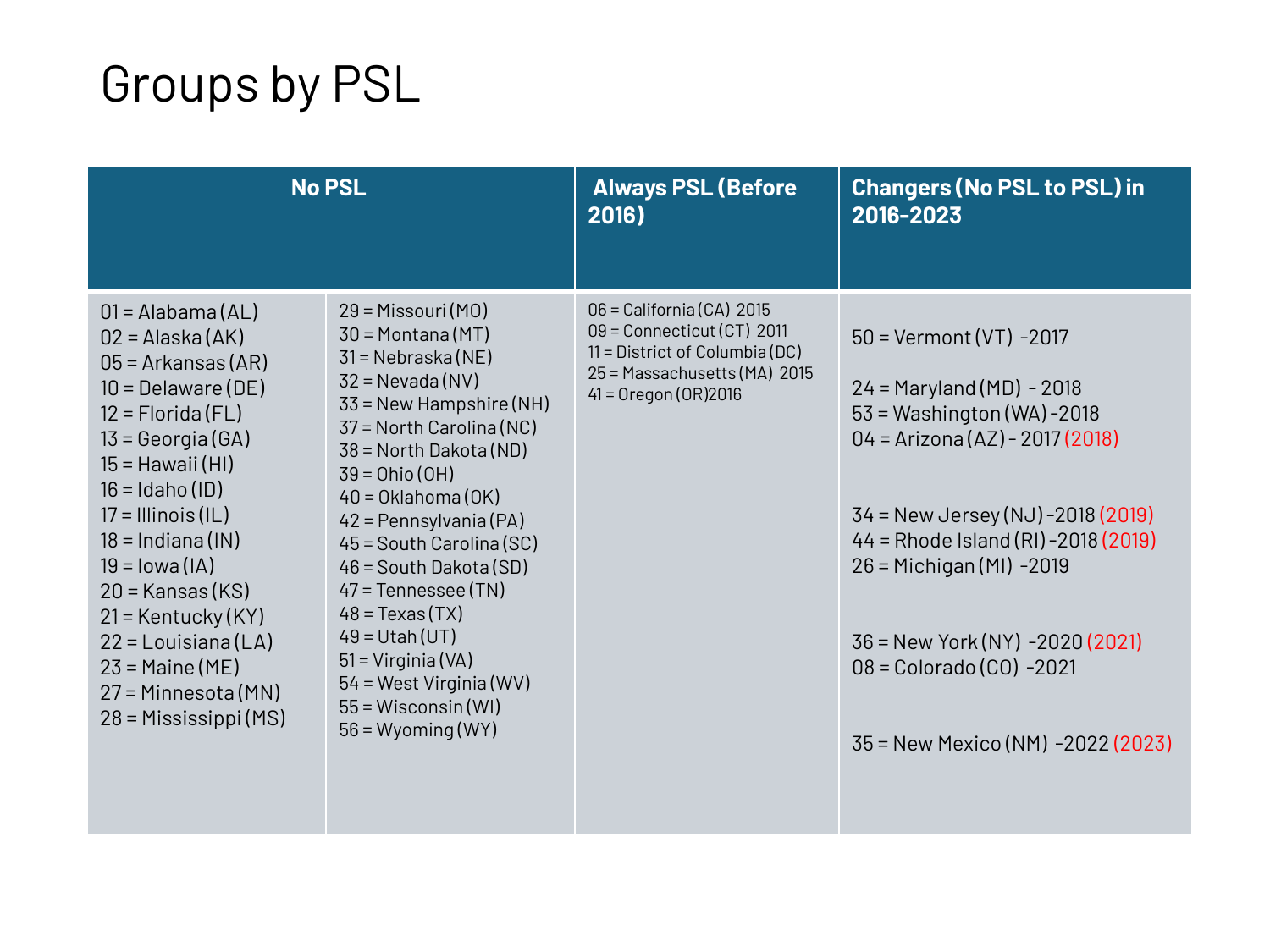

# Groups by PSL
| No PSL |  | Always PSL (Before 2016) | Changers (No PSL to PSL) in 2016-2023 |
| --- | --- | --- | --- |
| 01 = Alabama (AL) 02 = Alaska (AK) 05 = Arkansas (AR) 10 = Delaware (DE) 12 = Florida (FL) 13 = Georgia (GA) 15 = Hawaii (HI) 16 = Idaho (ID) 17 = Illinois (IL) 18 = Indiana (IN) 19 = Iowa (IA) 20 = Kansas (KS) 21 = Kentucky (KY) 22 = Louisiana (LA) 23 = Maine (ME) 27 = Minnesota (MN) 28 = Mississippi (MS) | 29 = Missouri (MO) 30 = Montana (MT) 31 = Nebraska (NE) 32 = Nevada (NV) 33 = New Hampshire (NH) 37 = North Carolina (NC) 38 = North Dakota (ND) 39 = Ohio (OH) 40 = Oklahoma (OK) 42 = Pennsylvania (PA) 45 = South Carolina (SC) 46 = South Dakota (SD) 47 = Tennessee (TN) 48 = Texas (TX) 49 = Utah (UT) 51 = Virginia (VA) 54 = West Virginia (WV) 55 = Wisconsin (WI) 56 = Wyoming (WY) | 06 = California (CA) 2015 09 = Connecticut (CT) 2011 11 = District of Columbia (DC)  25 = Massachusetts (MA) 2015 41 = Oregon (OR)2016 | 50 = Vermont (VT) -2017 24 = Maryland (MD) - 2018 53 = Washington (WA) -2018 04 = Arizona (AZ) - 2017 (2018) 34 = New Jersey (NJ) -2018 (2019) 44 = Rhode Island (RI) -2018 (2019) 26 = Michigan (MI) -2019 36 = New York (NY) -2020 (2021) 08 = Colorado (CO) -2021 35 = New Mexico (NM) -2022 (2023) |